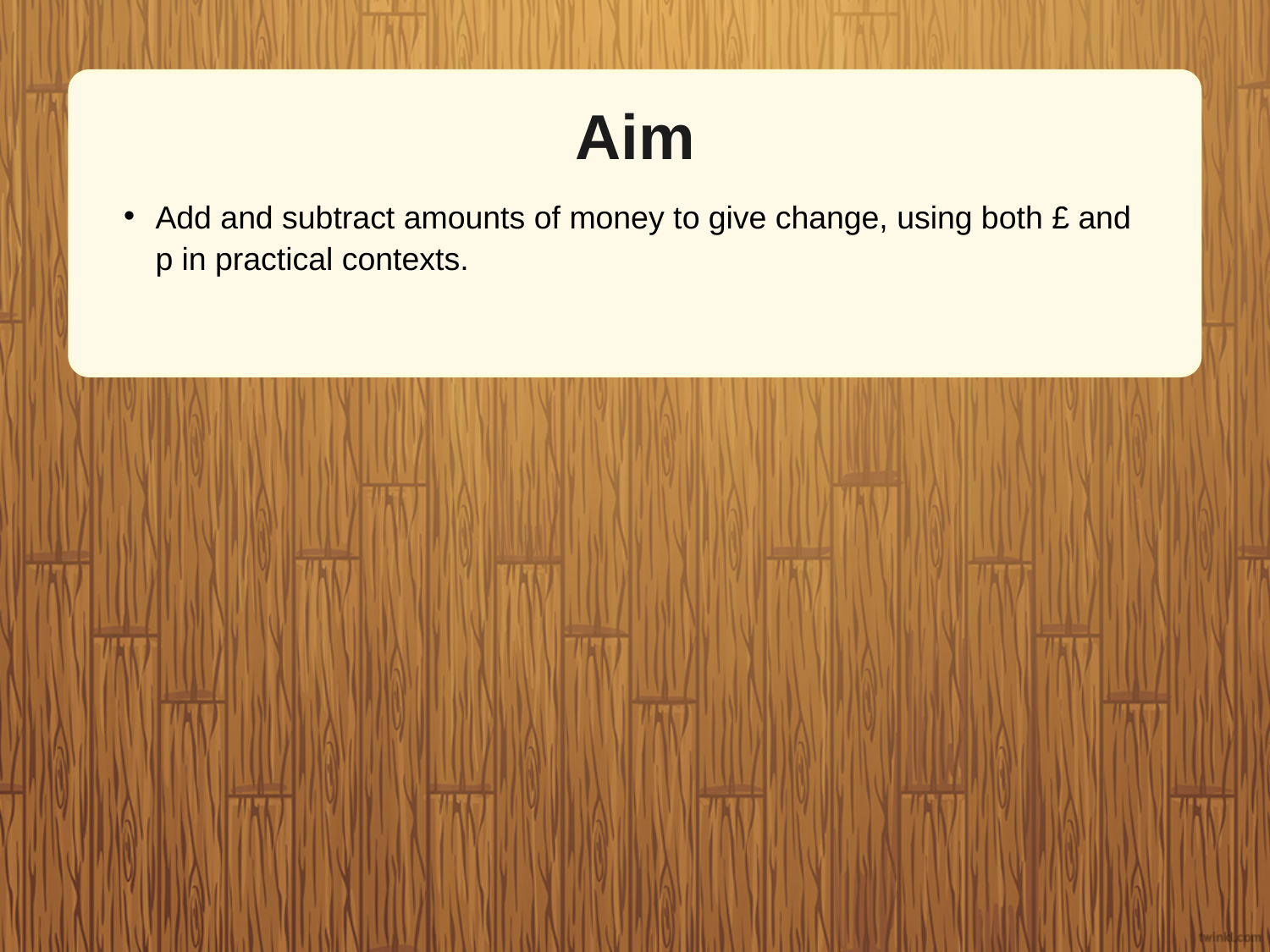

Aim
Add and subtract amounts of money to give change, using both £ and p in practical contexts.